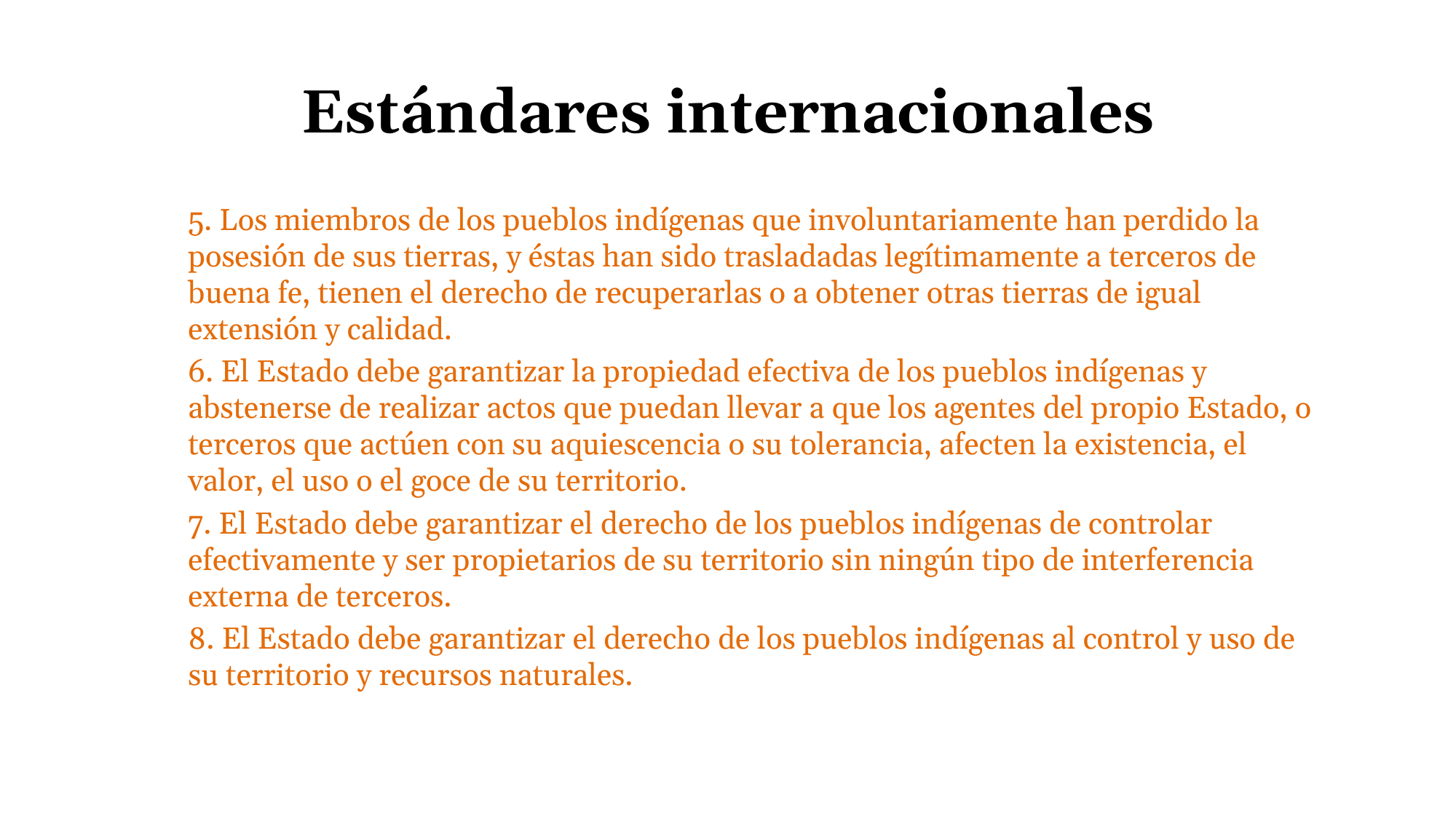

# Estándares internacionales
5. Los miembros de los pueblos indígenas que involuntariamente han perdido la posesión de sus tierras, y éstas han sido trasladadas legítimamente a terceros de buena fe, tienen el derecho de recuperarlas o a obtener otras tierras de igual extensión y calidad.
6. El Estado debe garantizar la propiedad efectiva de los pueblos indígenas y abstenerse de realizar actos que puedan llevar a que los agentes del propio Estado, o terceros que actúen con su aquiescencia o su tolerancia, afecten la existencia, el valor, el uso o el goce de su territorio.
7. El Estado debe garantizar el derecho de los pueblos indígenas de controlar efectivamente y ser propietarios de su territorio sin ningún tipo de interferencia externa de terceros.
8. El Estado debe garantizar el derecho de los pueblos indígenas al control y uso de su territorio y recursos naturales.